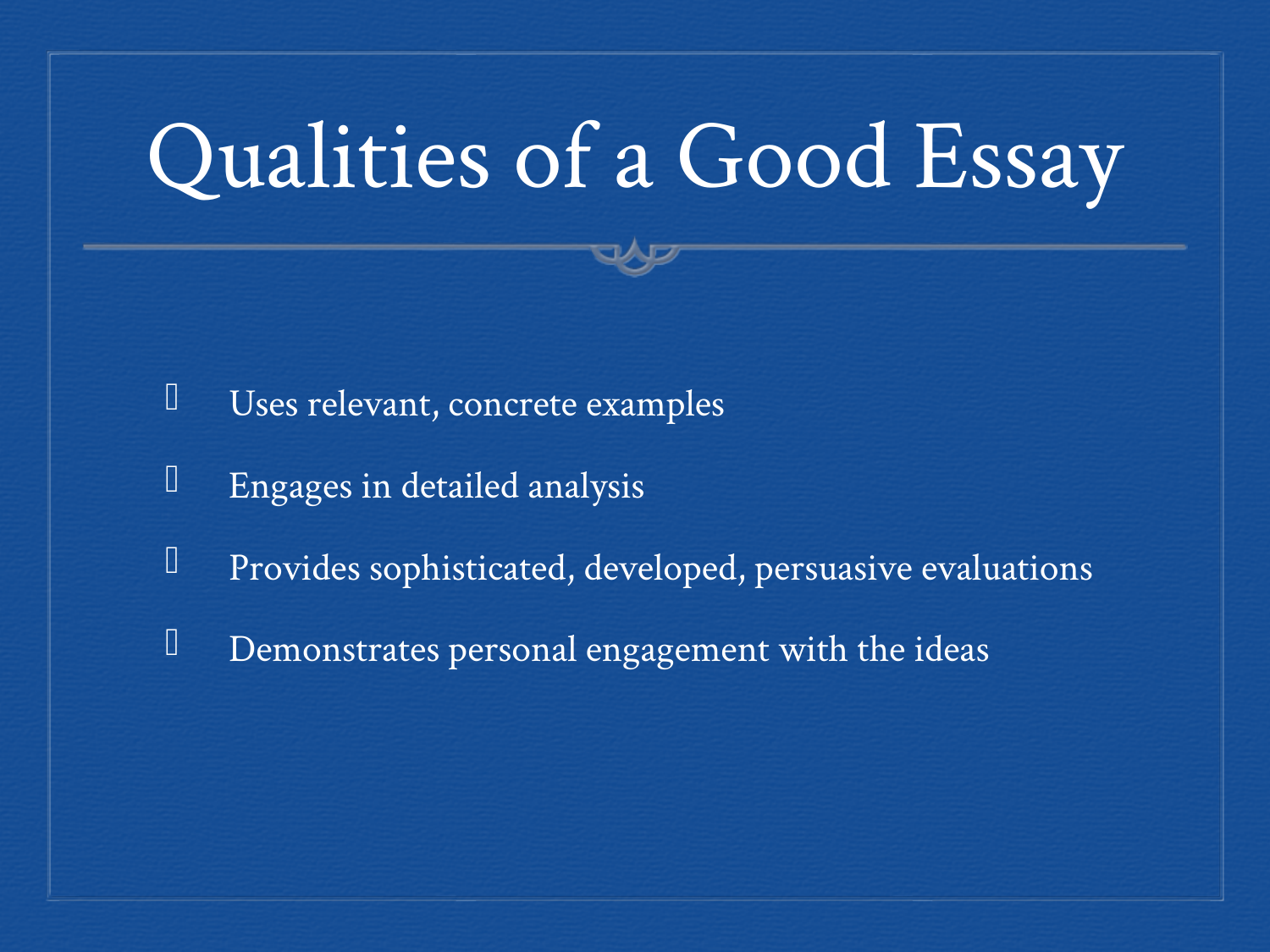

# Qualities of a Good Essay
Uses relevant, concrete examples
Engages in detailed analysis
Provides sophisticated, developed, persuasive evaluations
Demonstrates personal engagement with the ideas